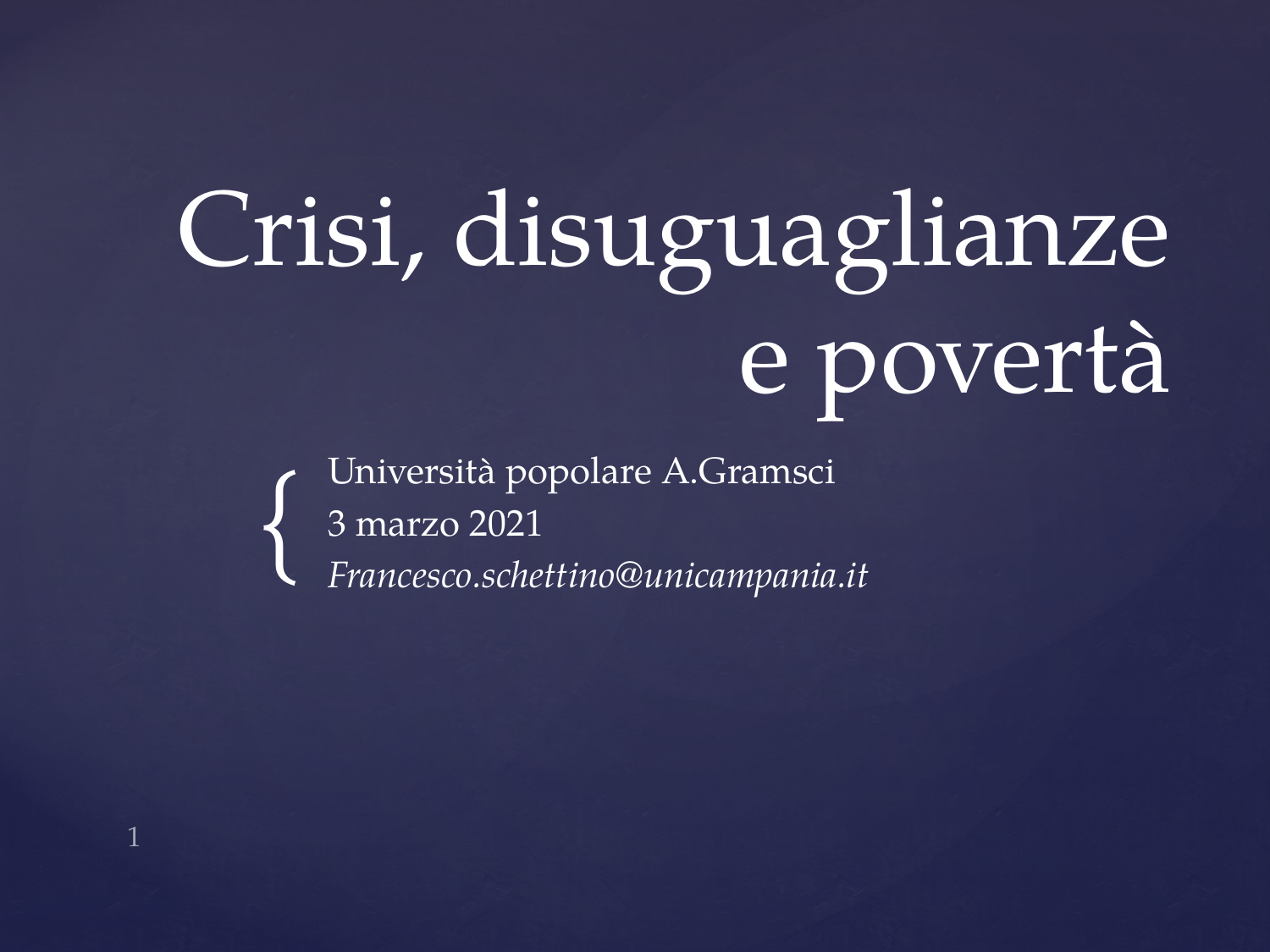

# Crisi, disuguaglianze e povertà
Università popolare A.Gramsci
3 marzo 2021
Francesco.schettino@unicampania.it
1